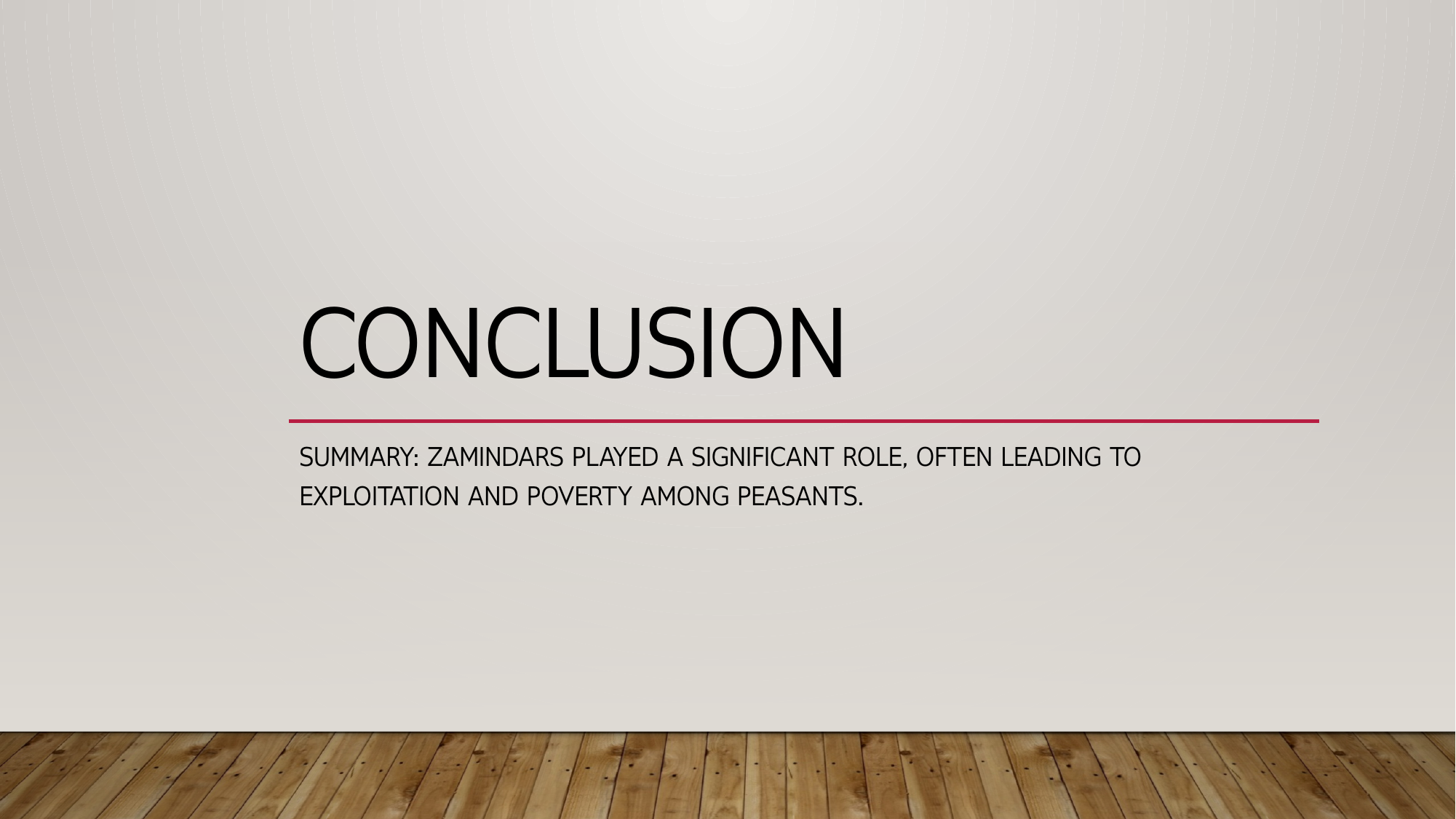

# Conclusion
Summary: Zamindars played a significant role, often leading to exploitation and poverty among peasants.